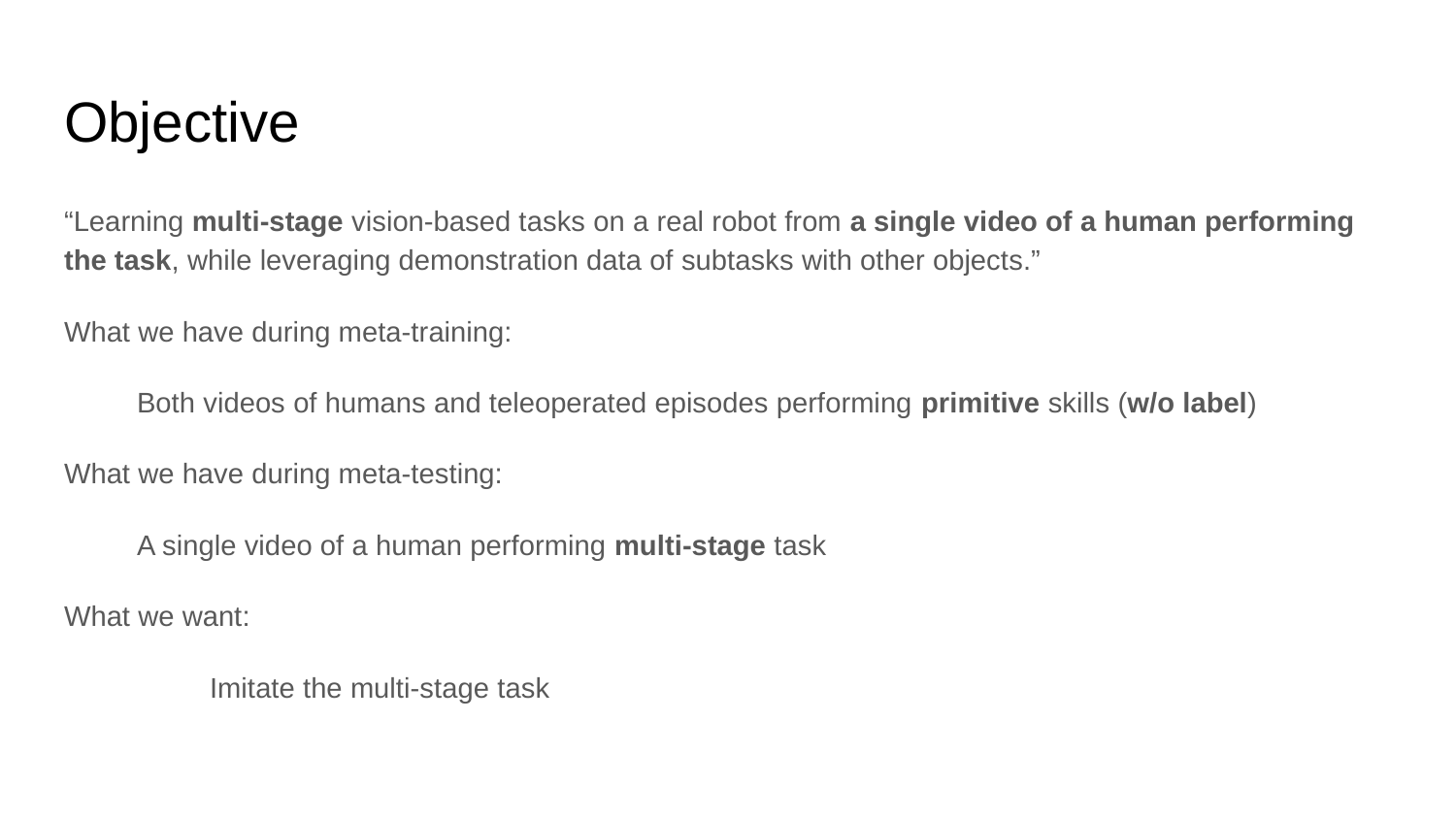

# Objective
“Learning multi-stage vision-based tasks on a real robot from a single video of a human performing the task, while leveraging demonstration data of subtasks with other objects.”
What we have during meta-training:
Both videos of humans and teleoperated episodes performing primitive skills (w/o label)
What we have during meta-testing:
A single video of a human performing multi-stage task
What we want:
	Imitate the multi-stage task